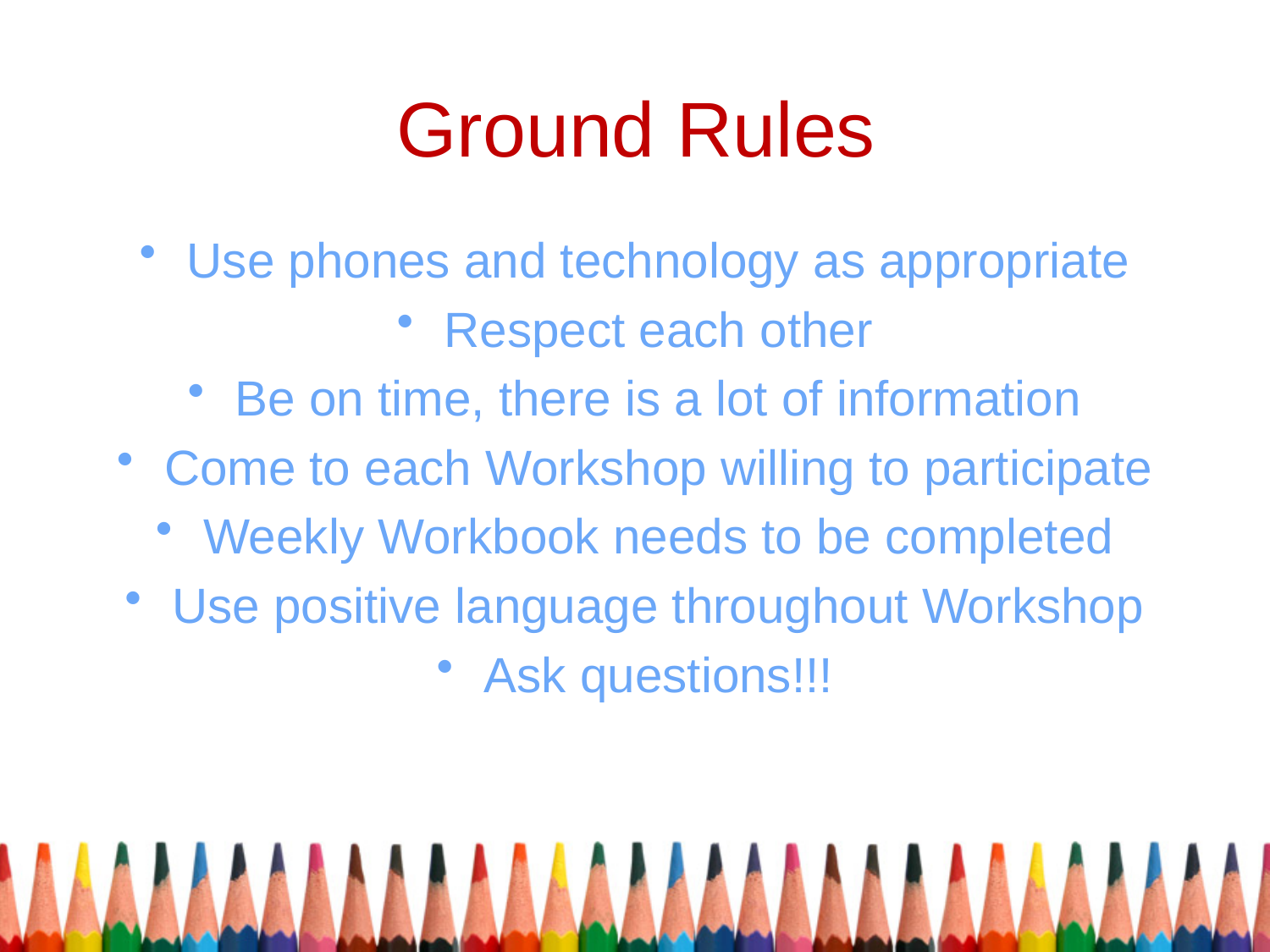

# Ground Rules
Use phones and technology as appropriate
Respect each other
Be on time, there is a lot of information
Come to each Workshop willing to participate
Weekly Workbook needs to be completed
Use positive language throughout Workshop
Ask questions!!!